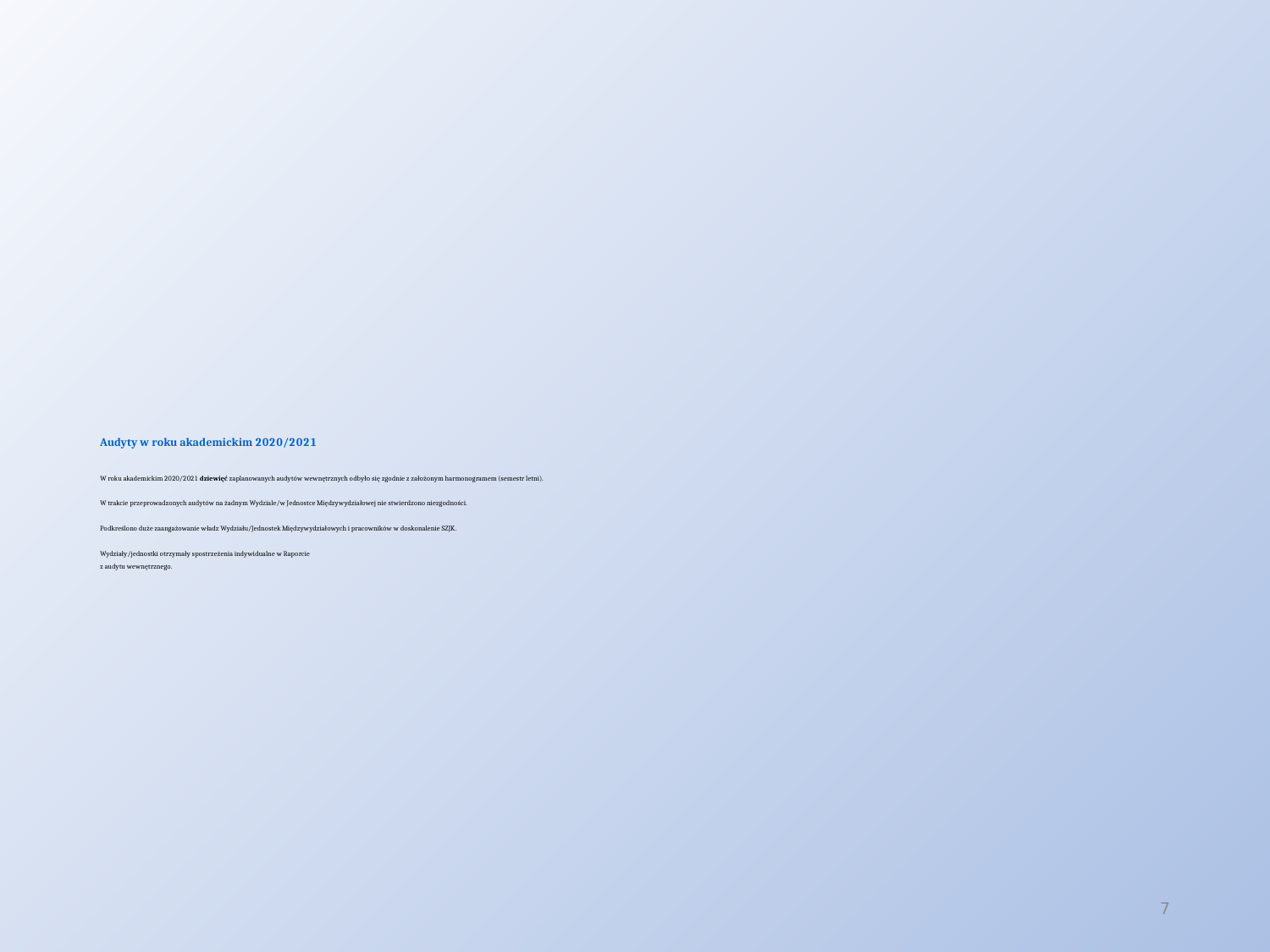

# Audyty w roku akademickim 2020/2021 W roku akademickim 2020/2021 dziewięć zaplanowanych audytów wewnętrznych odbyło się zgodnie z założonym harmonogramem (semestr letni). W trakcie przeprowadzonych audytów na żadnym Wydziale/w Jednostce Międzywydziałowej nie stwierdzono niezgodności. Podkreślono duże zaangażowanie władz Wydziału/Jednostek Międzywydziałowych i pracowników w doskonalenie SZJK. Wydziały/jednostki otrzymały spostrzeżenia indywidualne w Raporcie z audytu wewnętrznego.

7